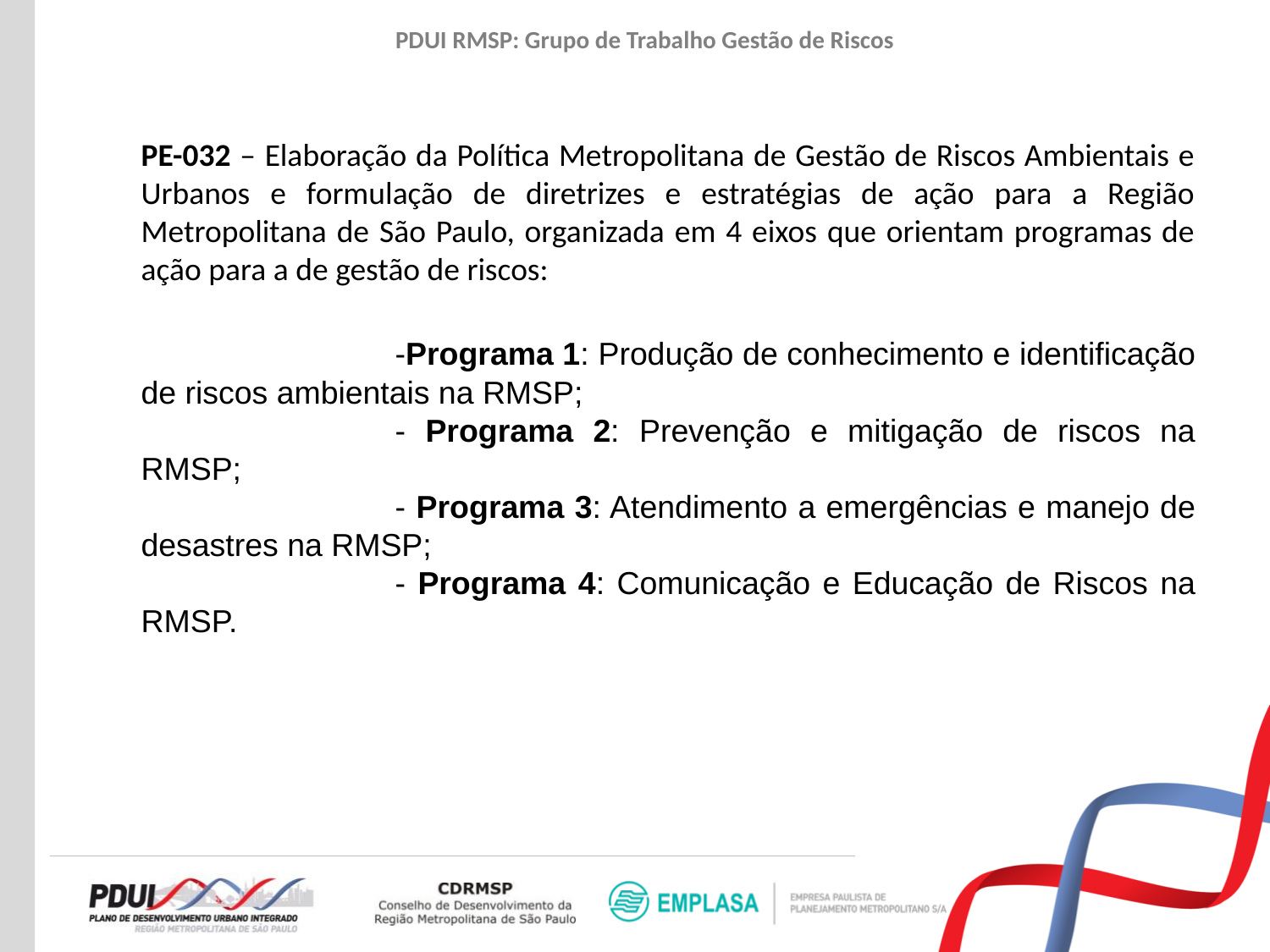

PDUI RMSP: Grupo de Trabalho Gestão de Riscos

PE-032 – Elaboração da Política Metropolitana de Gestão de Riscos Ambientais e Urbanos e formulação de diretrizes e estratégias de ação para a Região Metropolitana de São Paulo, organizada em 4 eixos que orientam programas de ação para a de gestão de riscos:

		-Programa 1: Produção de conhecimento e identificação de riscos ambientais na RMSP;
		- Programa 2: Prevenção e mitigação de riscos na RMSP;
		- Programa 3: Atendimento a emergências e manejo de desastres na RMSP;
		- Programa 4: Comunicação e Educação de Riscos na RMSP.